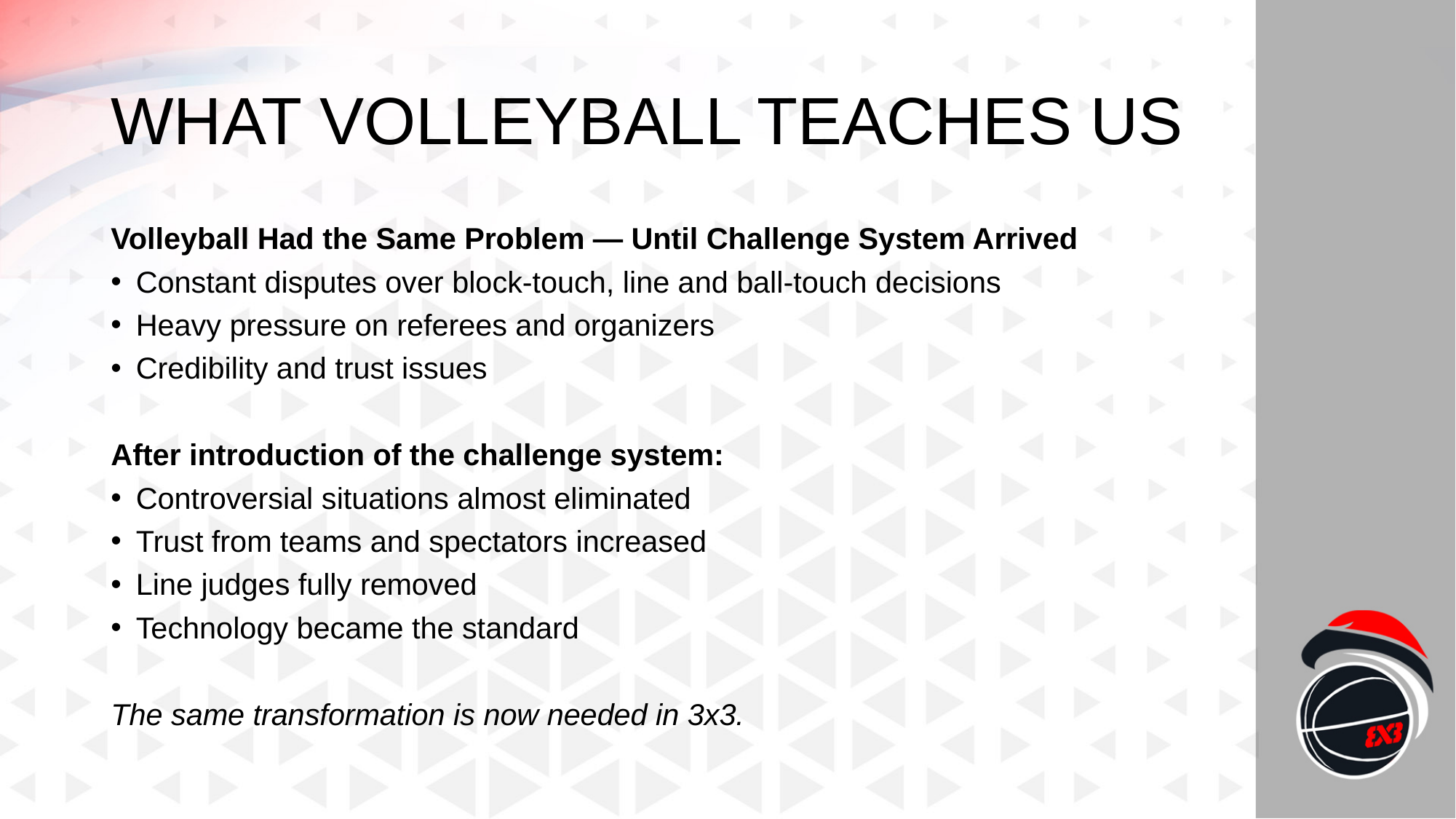

# WHAT VOLLEYBALL TEACHES US
Volleyball Had the Same Problem — Until Challenge System Arrived
Constant disputes over block-touch, line and ball-touch decisions
Heavy pressure on referees and organizers
Credibility and trust issues

After introduction of the challenge system:
Controversial situations almost eliminated
Trust from teams and spectators increased
Line judges fully removed
Technology became the standard

The same transformation is now needed in 3x3.